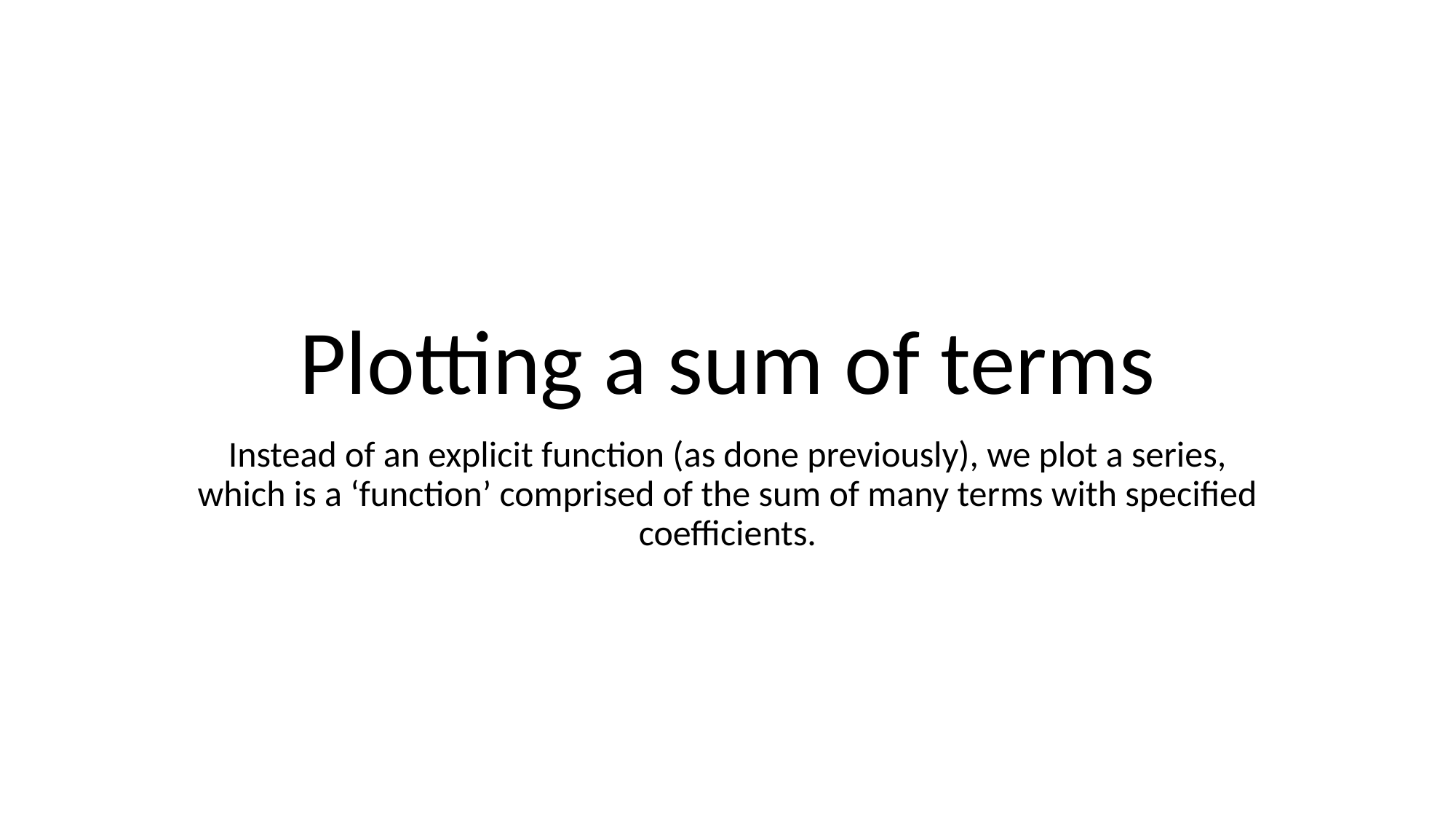

# Plotting a sum of terms
Instead of an explicit function (as done previously), we plot a series, which is a ‘function’ comprised of the sum of many terms with specified coefficients.